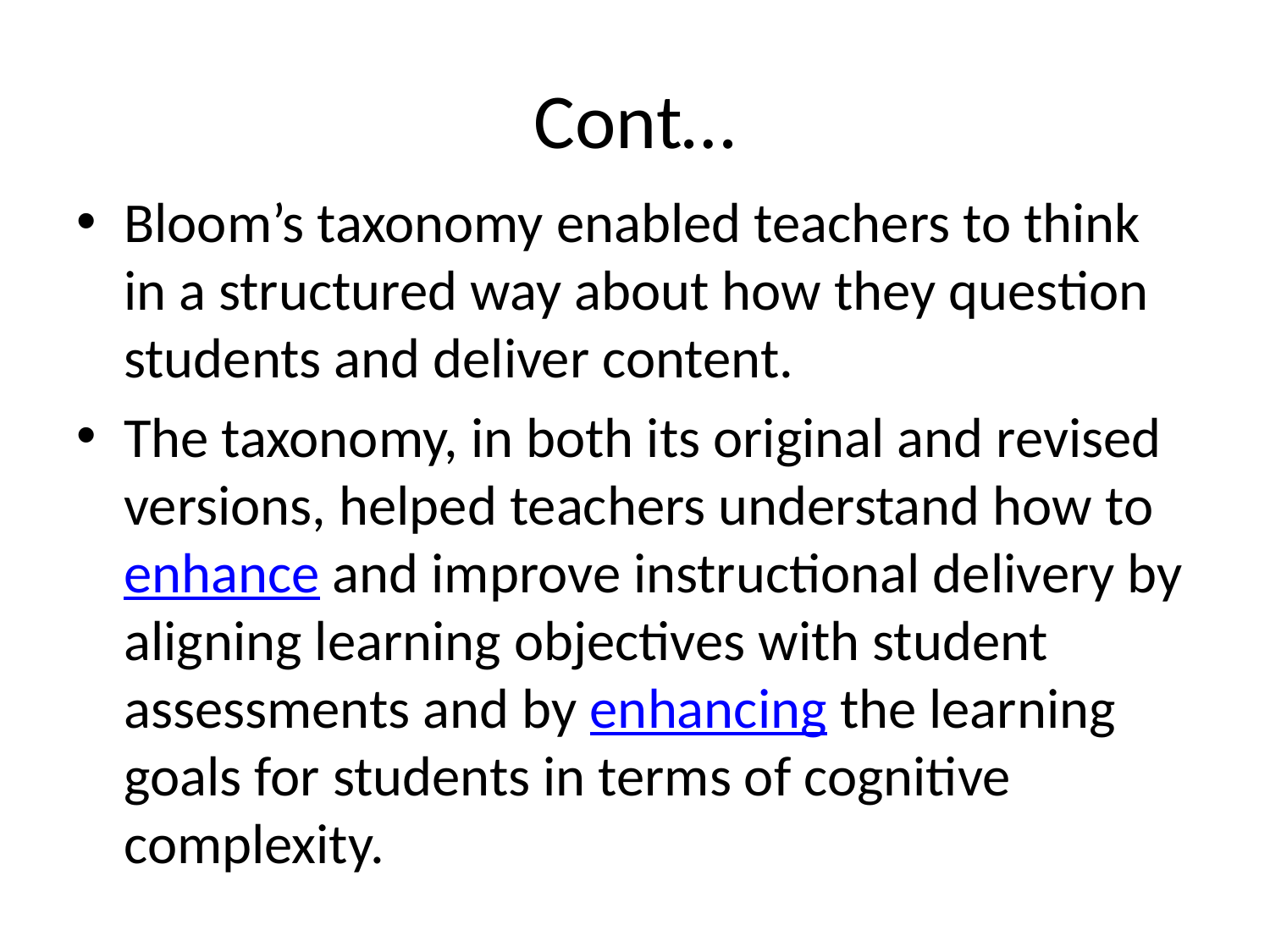

# Cont…
Bloom’s taxonomy enabled teachers to think in a structured way about how they question students and deliver content.
The taxonomy, in both its original and revised versions, helped teachers understand how to enhance and improve instructional delivery by aligning learning objectives with student assessments and by enhancing the learning goals for students in terms of cognitive complexity.